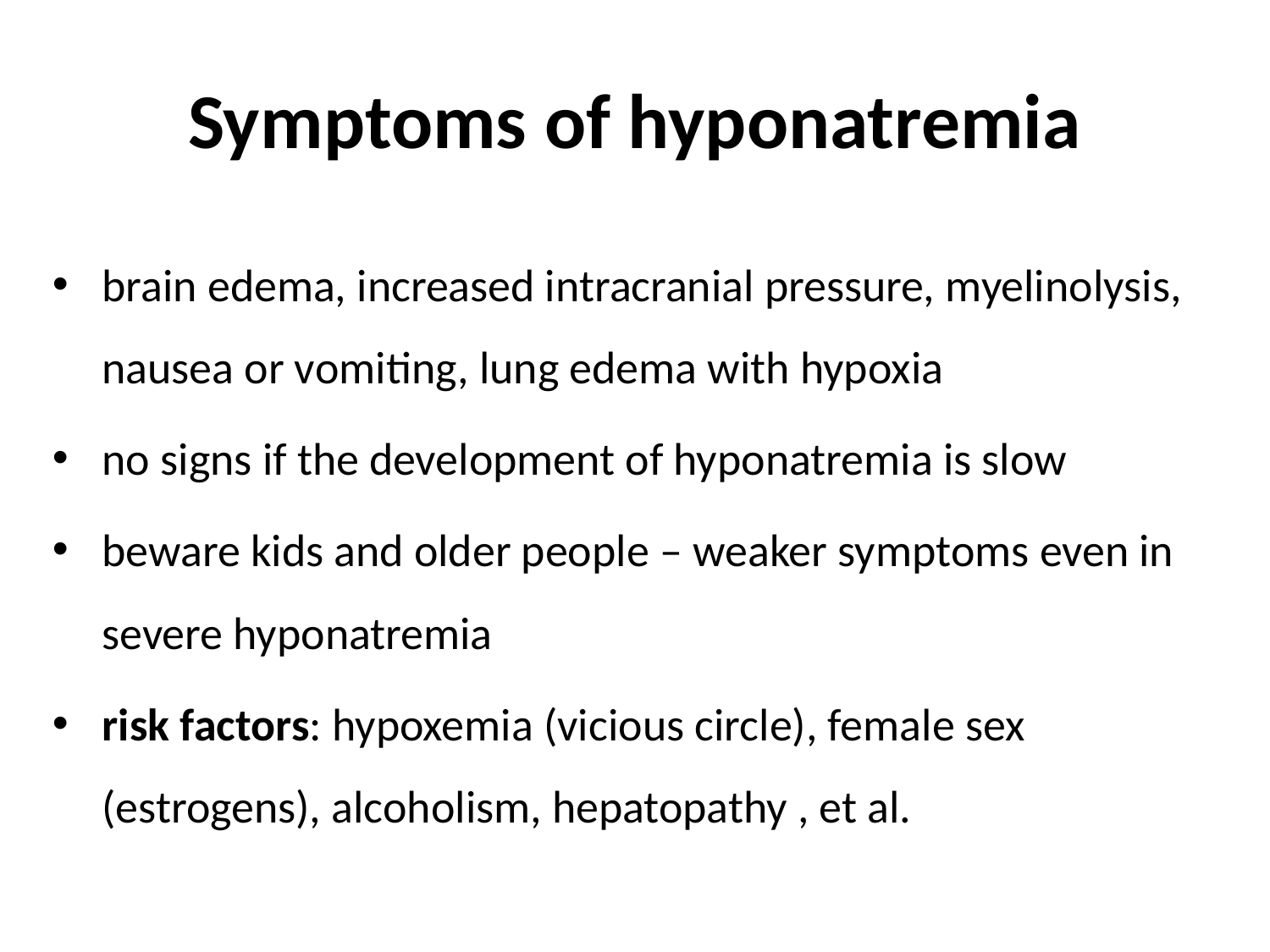

# Symptoms of hyponatremia
brain edema, increased intracranial pressure, myelinolysis, nausea or vomiting, lung edema with hypoxia
no signs if the development of hyponatremia is slow
beware kids and older people – weaker symptoms even in severe hyponatremia
risk factors: hypoxemia (vicious circle), female sex (estrogens), alcoholism, hepatopathy , et al.